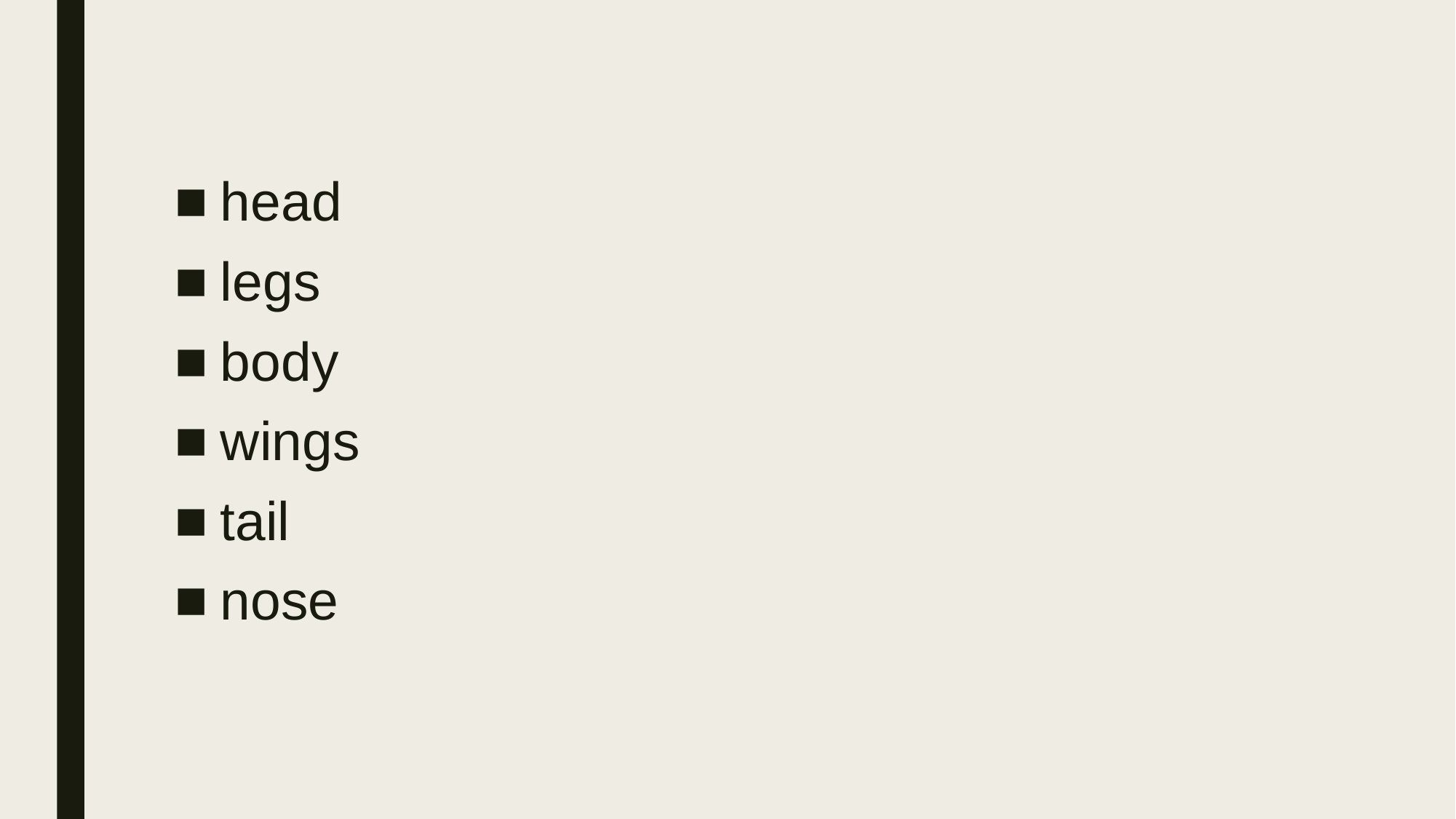

#
head
legs
body
wings
tail
nose